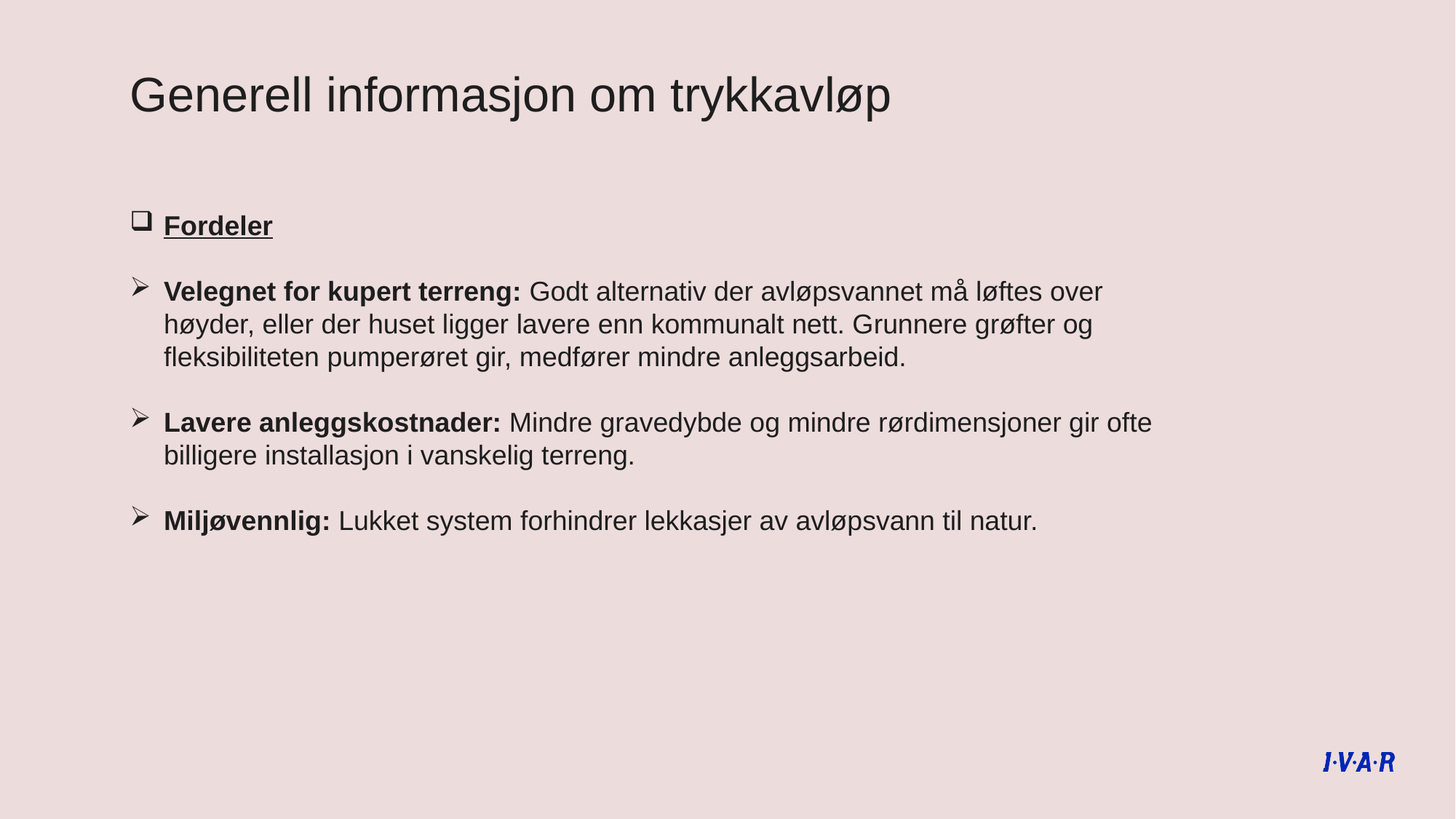

Generell informasjon om trykkavløp
Fordeler

Velegnet for kupert terreng: Godt alternativ der avløpsvannet må løftes over høyder, eller der huset ligger lavere enn kommunalt nett. Grunnere grøfter og fleksibiliteten pumperøret gir, medfører mindre anleggsarbeid.

Lavere anleggskostnader: Mindre gravedybde og mindre rørdimensjoner gir ofte billigere installasjon i vanskelig terreng.

Miljøvennlig: Lukket system forhindrer lekkasjer av avløpsvann til natur.